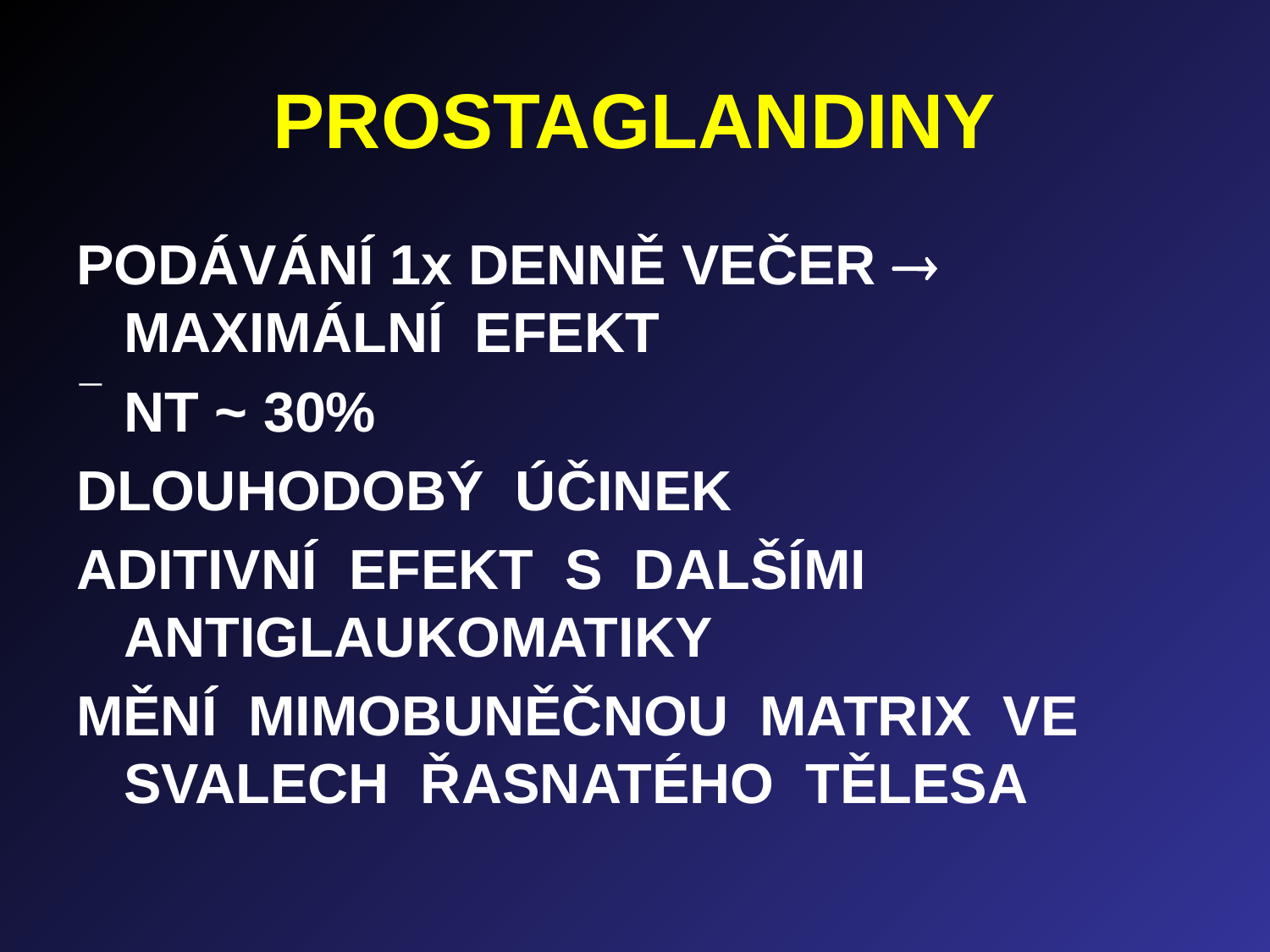

# PROSTAGLANDINY
PODÁVÁNÍ 1x DENNĚ VEČER → MAXIMÁLNÍ  EFEKT
NT ~ 30%
DLOUHODOBÝ  ÚČINEK
ADITIVNÍ  EFEKT  S  DALŠÍMI ANTIGLAUKOMATIKY
MĚNÍ  MIMOBUNĚČNOU  MATRIX  VE SVALECH  ŘASNATÉHO  TĚLESA